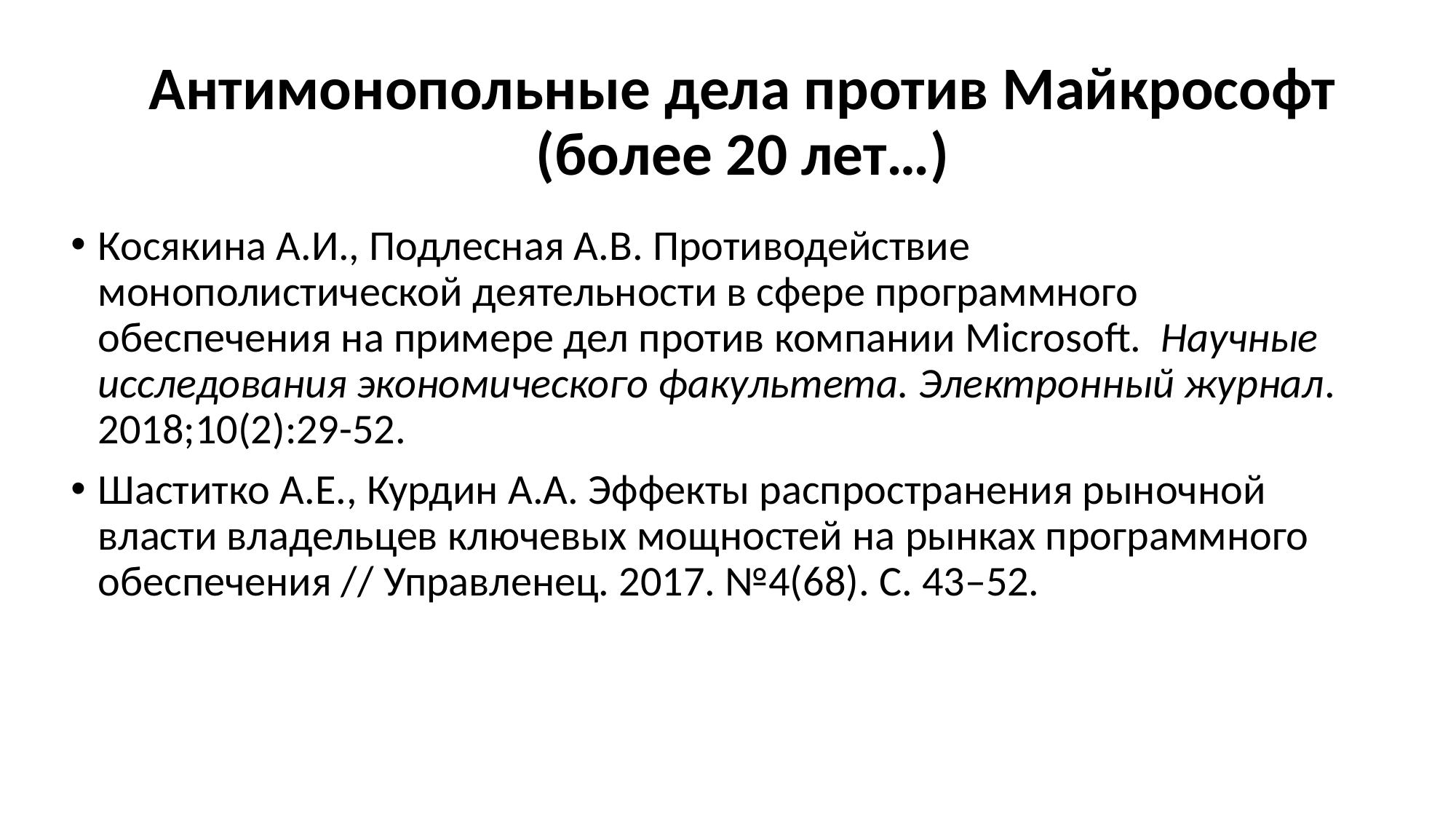

# Антимонопольные дела против Майкрософт (более 20 лет…)
Косякина А.И., Подлесная А.В. Противодействие монополистической деятельности в сфере программного обеспечения на примере дел против компании Microsoft.  Научные исследования экономического факультета. Электронный журнал. 2018;10(2):29-52.
Шаститко А.Е., Курдин А.А. Эффекты распространения рыночной власти владельцев ключевых мощностей на рынках программного обеспечения // Управленец. 2017. №4(68). С. 43–52.